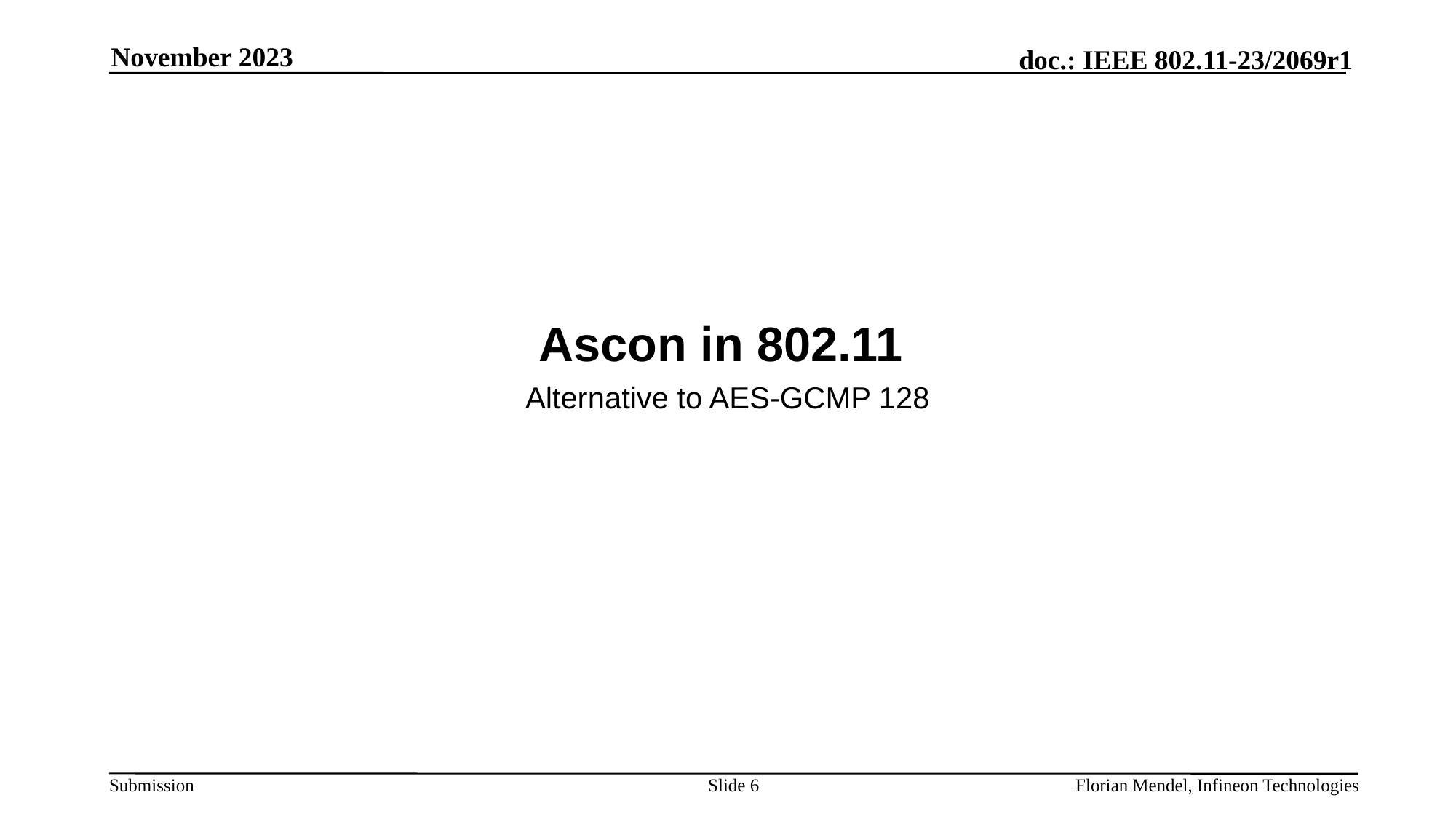

November 2023
# Ascon in 802.11
Alternative to AES-GCMP 128
Slide 6
Florian Mendel, Infineon Technologies